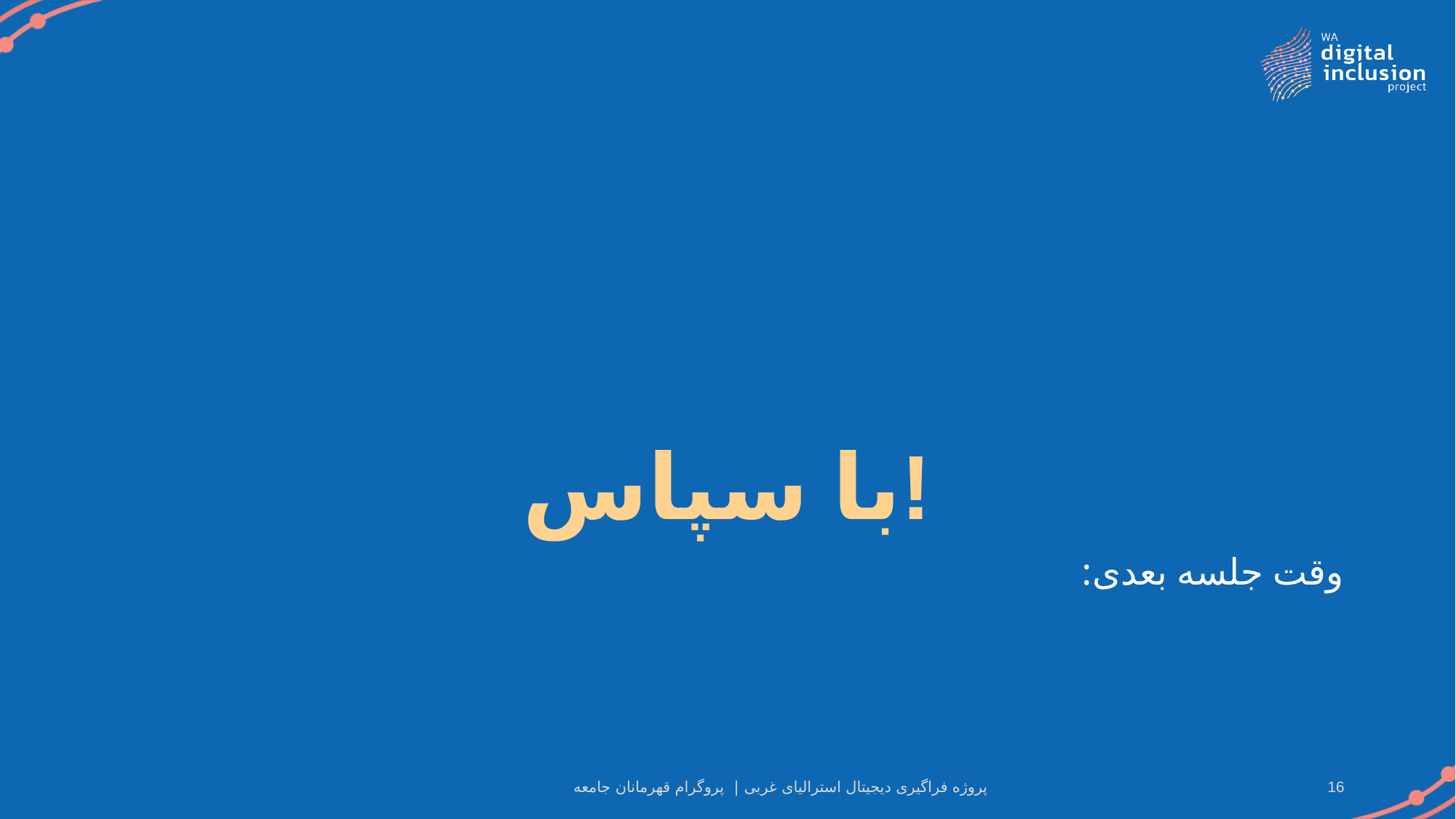

# با سپاس!
وقت جلسه بعدی:
پروژه فراگیری دیجیتال استرالیای غربی |  پروگرام قهرمانان جامعه
16